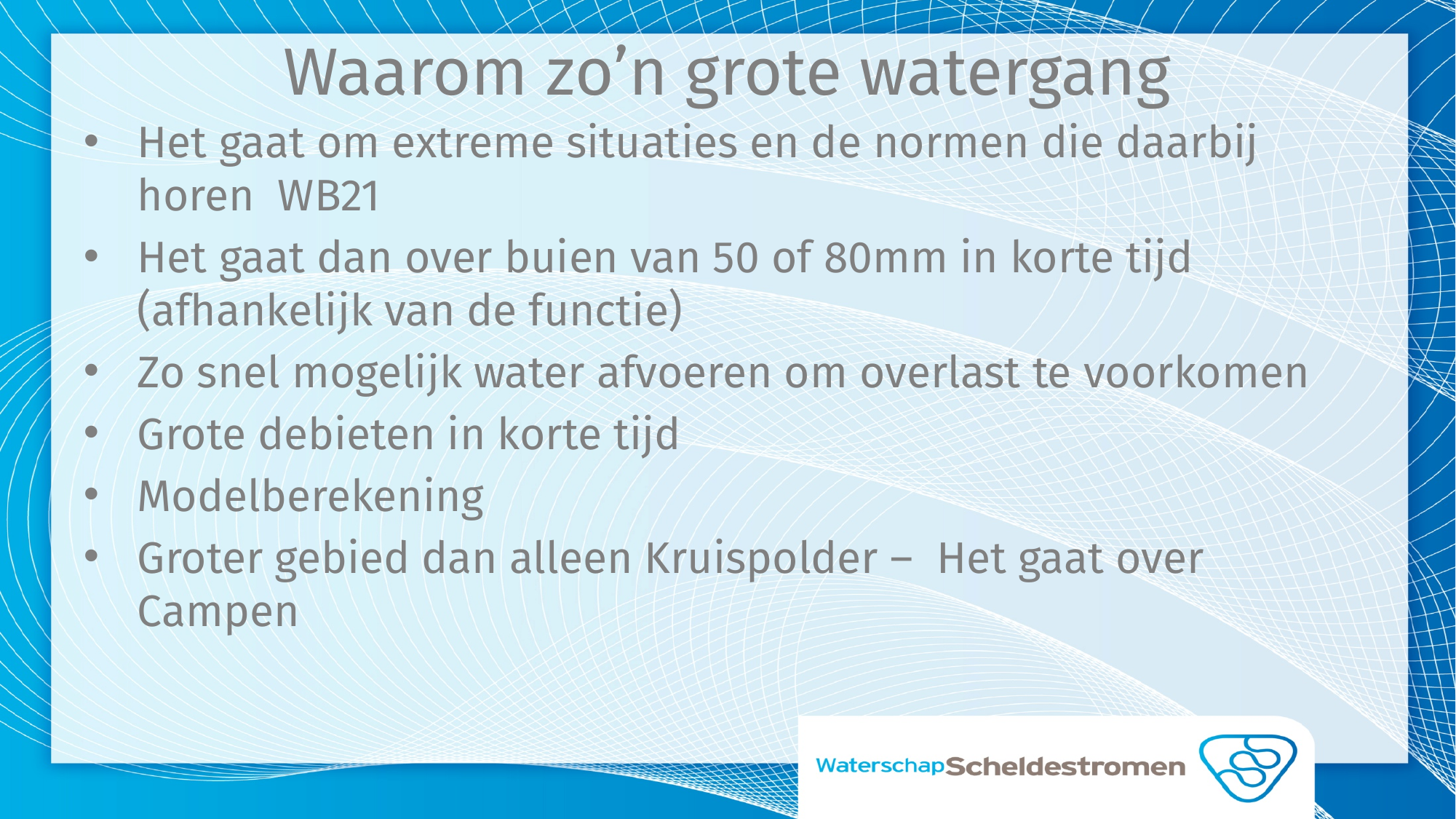

# Waarom zo’n grote watergang
Het gaat om extreme situaties en de normen die daarbij horen  WB21
Het gaat dan over buien van 50 of 80mm in korte tijd (afhankelijk van de functie)
Zo snel mogelijk water afvoeren om overlast te voorkomen
Grote debieten in korte tijd
Modelberekening
Groter gebied dan alleen Kruispolder –  Het gaat over Campen